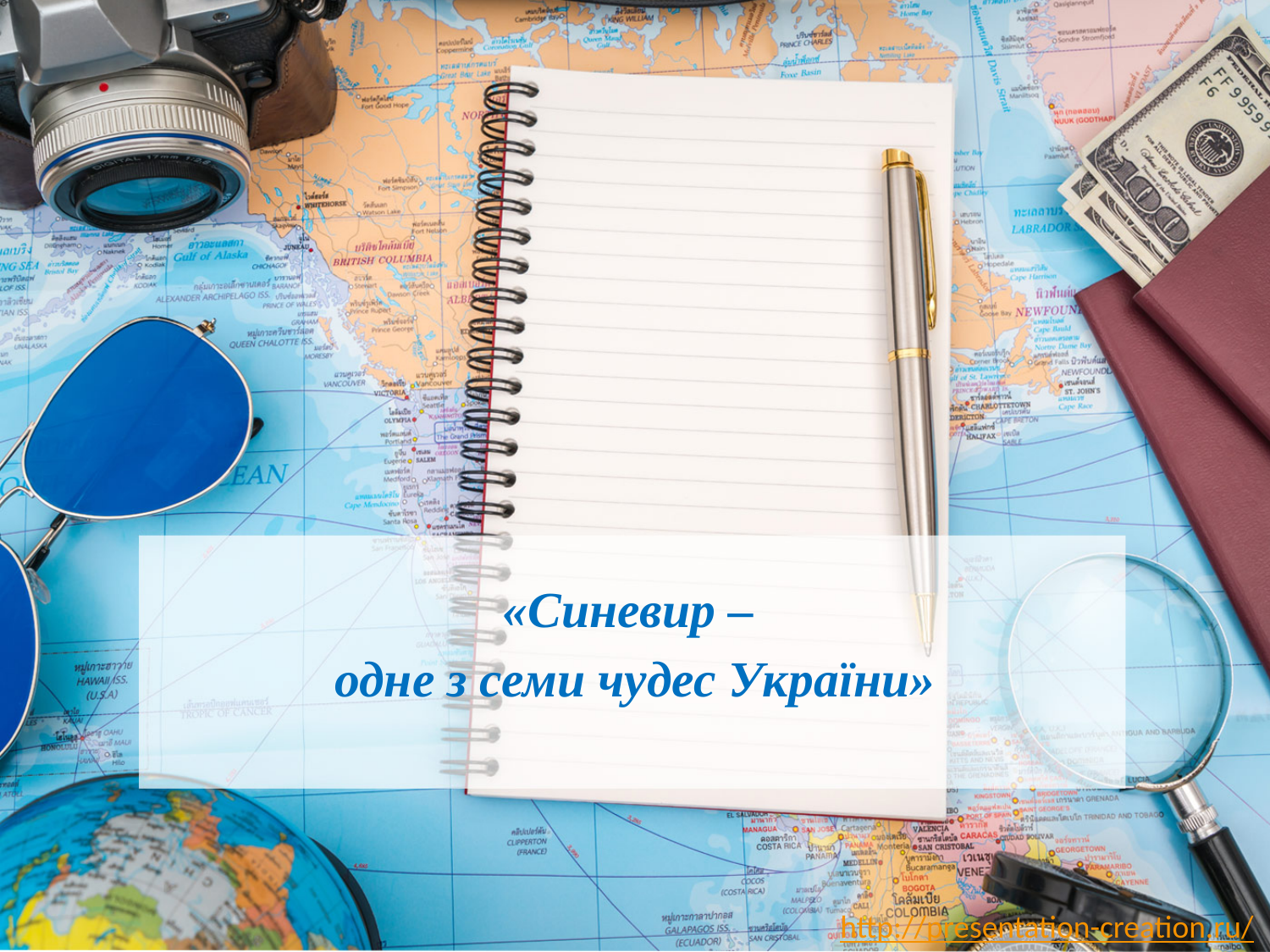

# «Синевир – одне з семи чудес України»